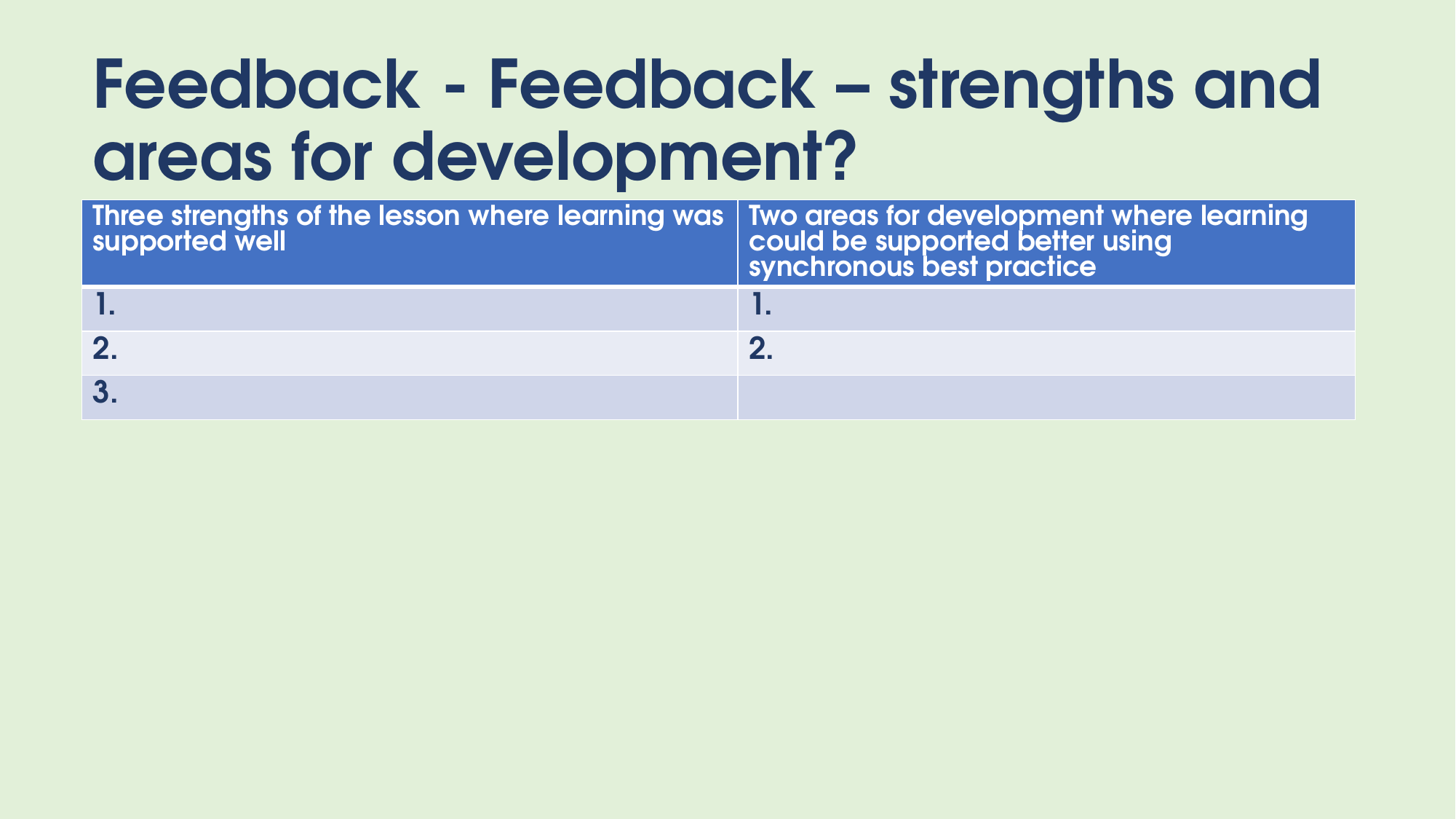

# Feedback - Feedback – strengths and areas for development?
| Three strengths of the lesson where learning was supported well | Two areas for development where learning could be supported better using synchronous best practice |
| --- | --- |
| 1. | 1. |
| 2. | 2. |
| 3. |  |